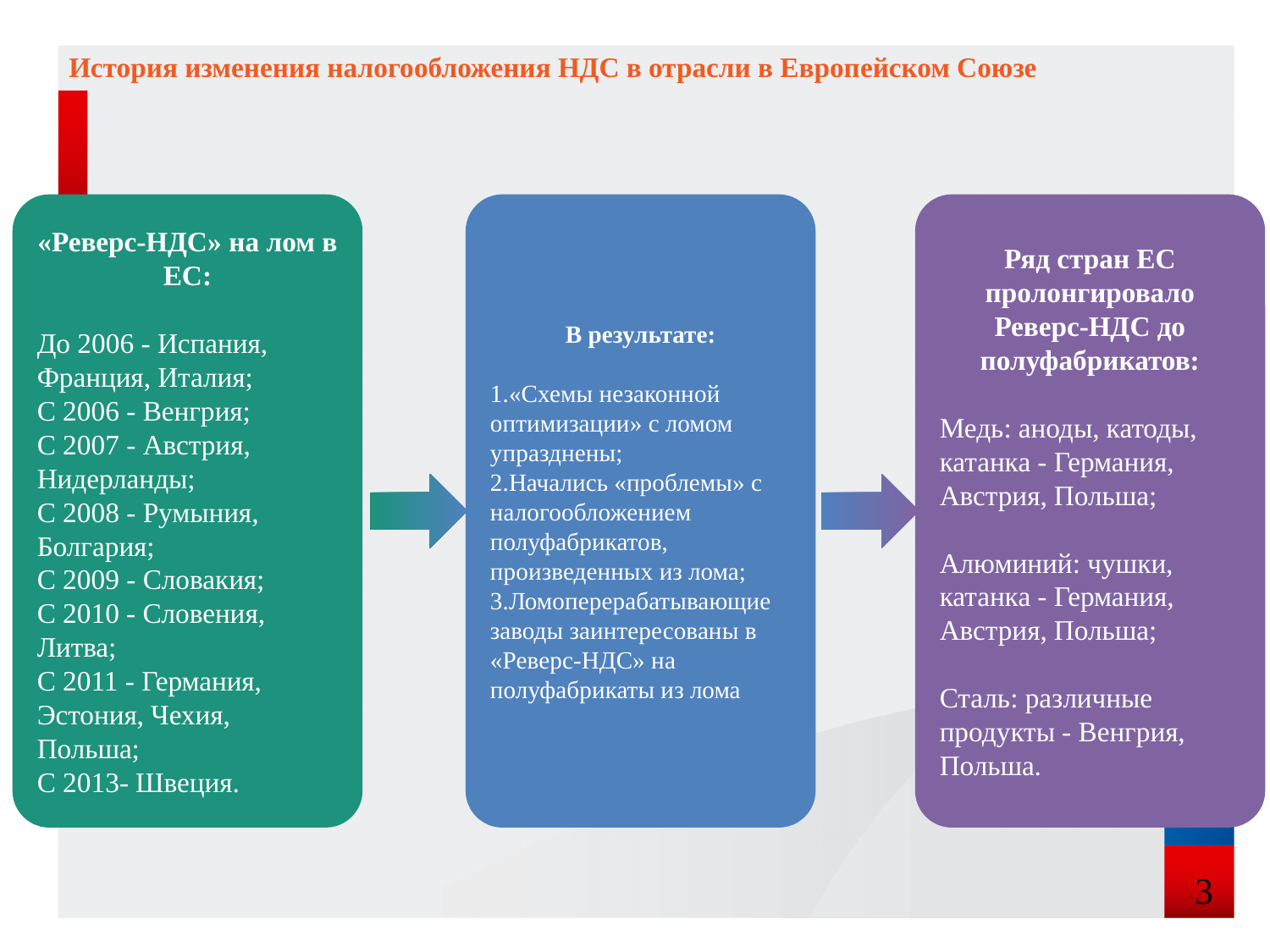

История изменения налогообложения НДС в отрасли в Европейском Союзе
«Реверс-НДС» на лом в ЕС:

До 2006 - Испания, Франция, Италия;
С 2006 - Венгрия;
С 2007 - Австрия, Нидерланды;
С 2008 - Румыния, Болгария;
С 2009 - Словакия;
С 2010 - Словения, Литва;
С 2011 - Германия, Эстония, Чехия, Польша;
С 2013- Швеция.
В результате:

1.«Схемы незаконной оптимизации» с ломом упразднены;
2.Начались «проблемы» с налогообложением полуфабрикатов, произведенных из лома;
3.Ломоперерабатывающие заводы заинтересованы в «Реверс-НДС» на полуфабрикаты из лома
Ряд стран ЕС пролонгировало Реверс-НДС до полуфабрикатов:

Медь: аноды, катоды, катанка - Германия, Австрия, Польша;

Алюминий: чушки, катанка - Германия, Австрия, Польша;

Сталь: различные продукты - Венгрия, Польша.

3